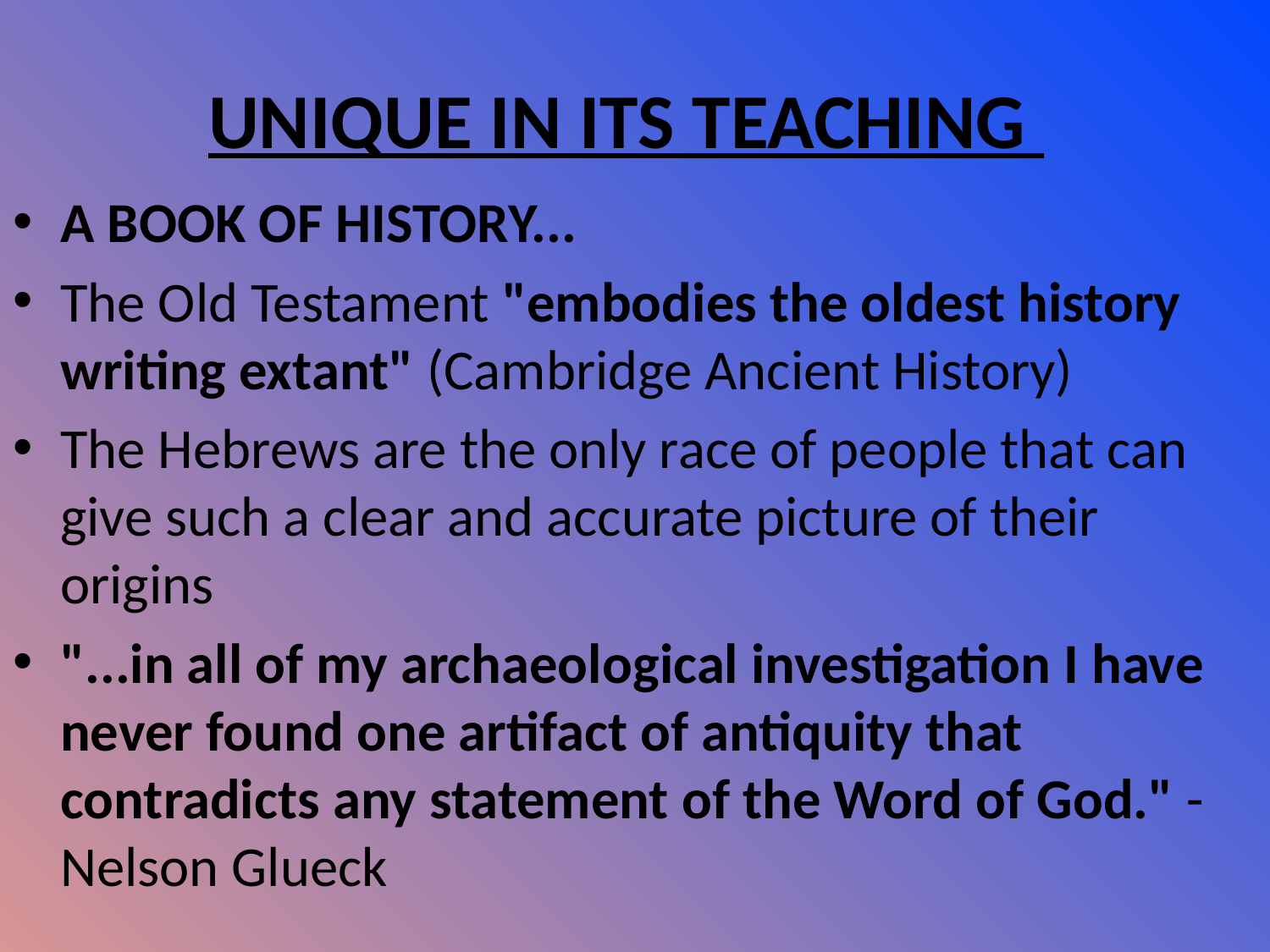

# UNIQUE IN ITS TEACHING
A BOOK OF HISTORY...
The Old Testament "embodies the oldest history writing extant" (Cambridge Ancient History)
The Hebrews are the only race of people that can give such a clear and accurate picture of their origins
"...in all of my archaeological investigation I have never found one artifact of antiquity that contradicts any statement of the Word of God." - Nelson Glueck